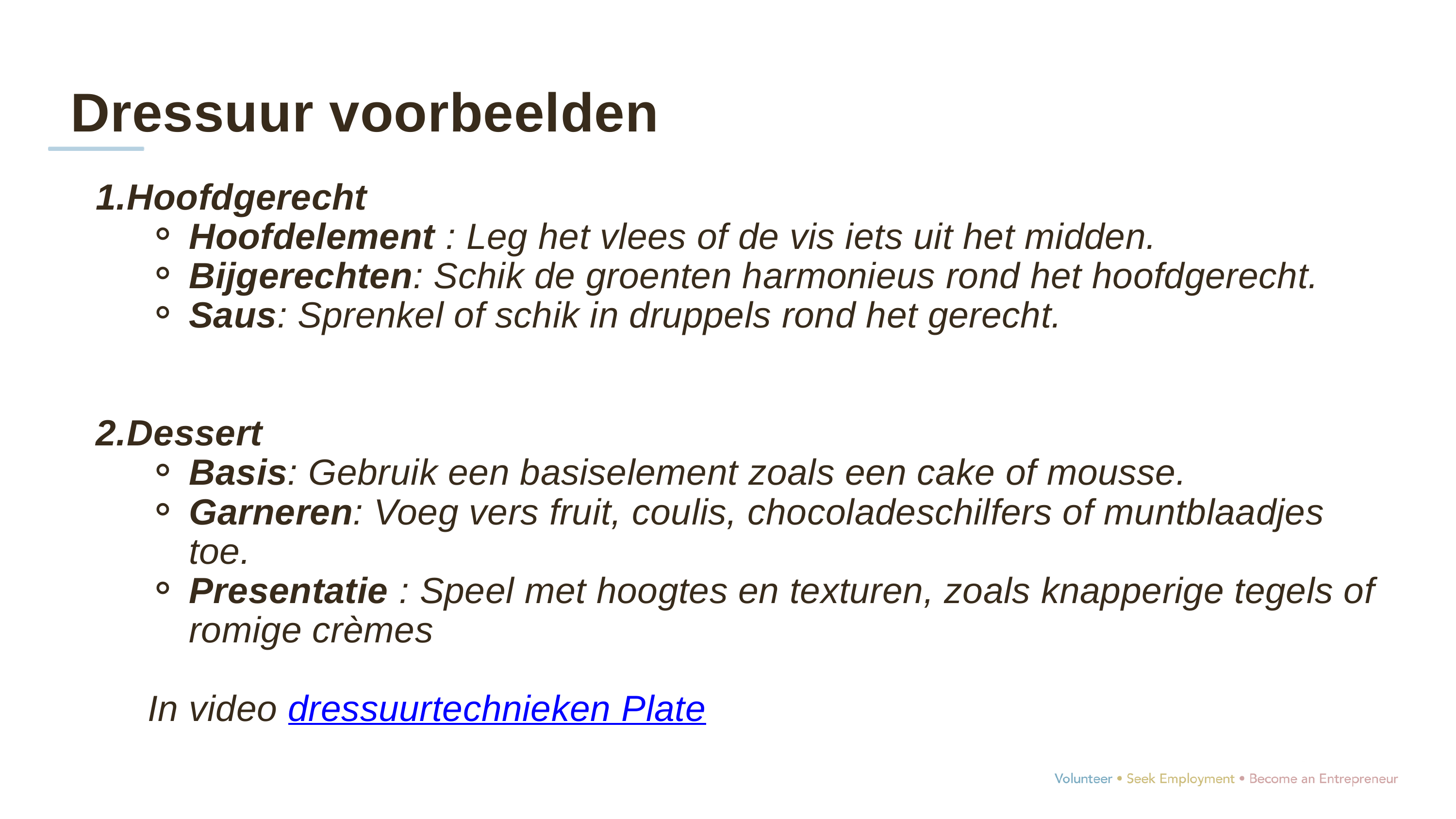

Dressuur voorbeelden

Hoofdgerecht
Hoofdelement : Leg het vlees of de vis iets uit het midden.
Bijgerechten: Schik de groenten harmonieus rond het hoofdgerecht.
Saus: Sprenkel of schik in druppels rond het gerecht.

Dessert
Basis: Gebruik een basiselement zoals een cake of mousse.
Garneren: Voeg vers fruit, coulis, chocoladeschilfers of muntblaadjes toe.
Presentatie : Speel met hoogtes en texturen, zoals knapperige tegels of romige crèmes

In video dressuurtechnieken Plate